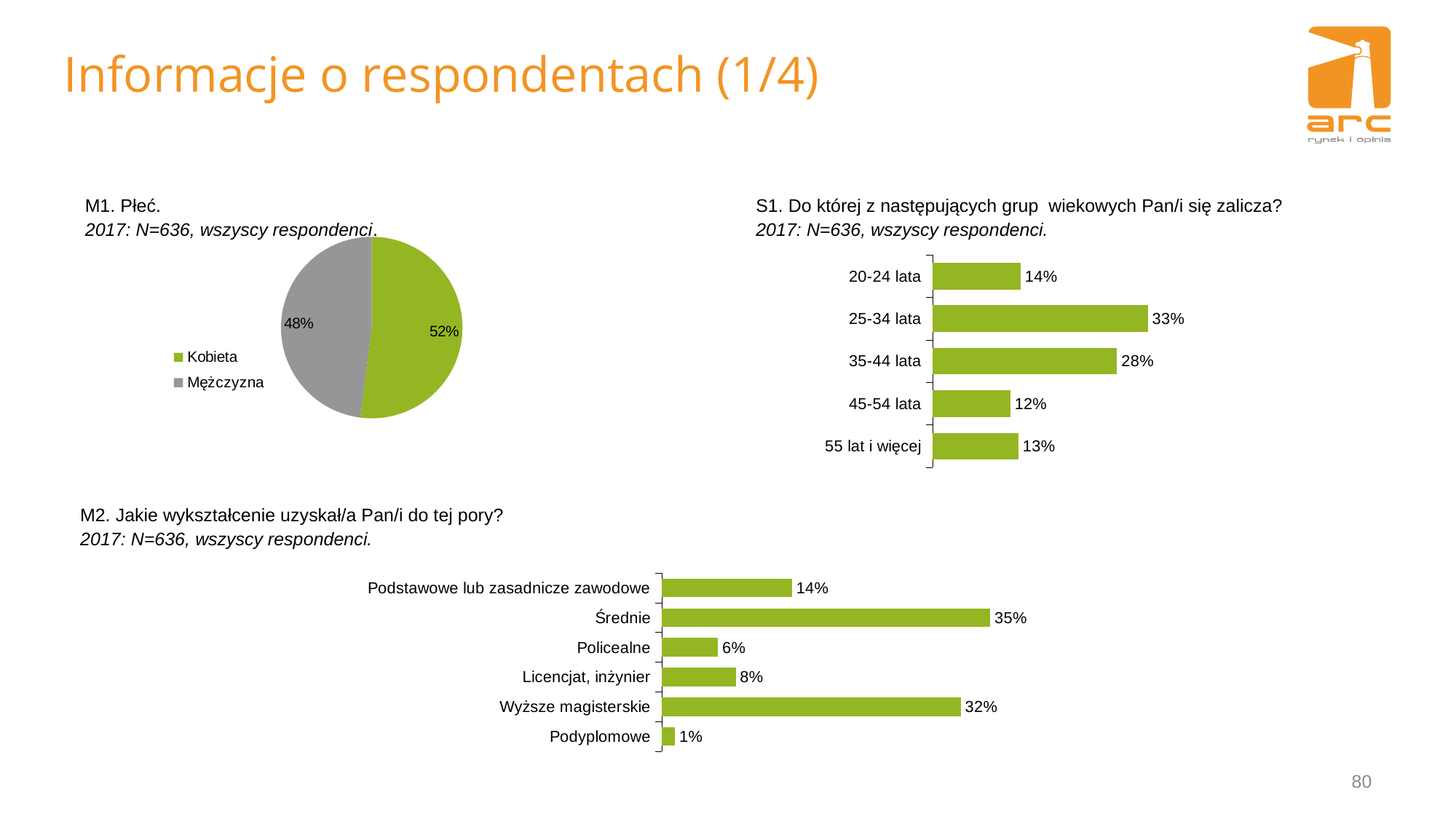

# Informacje o respondentach (1/4)

S1. Do której z następujących grup  wiekowych Pan/i się zalicza?
2017: N=636, wszyscy respondenci.

M1. Płeć.
2017: N=636, wszyscy respondenci.

### Chart

| Category | Sprzedaż |
|---|---|
| Kobieta | 0.52 |
| Mężczyzna  | 0.4800000000000003 |

### Chart

| Category |  |
|---|---|
| 20-24 lata | 0.13522012578616371 |
| 25-34 lata | 0.33018867924528483 |
| 35-44 lata | 0.2830188679245297 |
| 45-54 lata | 0.11949685534591219 |
| 55 lat i więcej | 0.13207547169811318 |
M2. Jakie wykształcenie uzyskał/a Pan/i do tej pory?
2017: N=636, wszyscy respondenci.

### Chart

| Category |  |
|---|---|
| Podstawowe lub zasadnicze zawodowe | 0.13836477987421383 |
| Średnie | 0.3490566037735849 |
| Policealne | 0.05974842767295598 |
| Licencjat, inżynier | 0.07861635220125786 |
| Wyższe magisterskie | 0.3176100628930825 |
| Podyplomowe | 0.014150943396226414 |
80